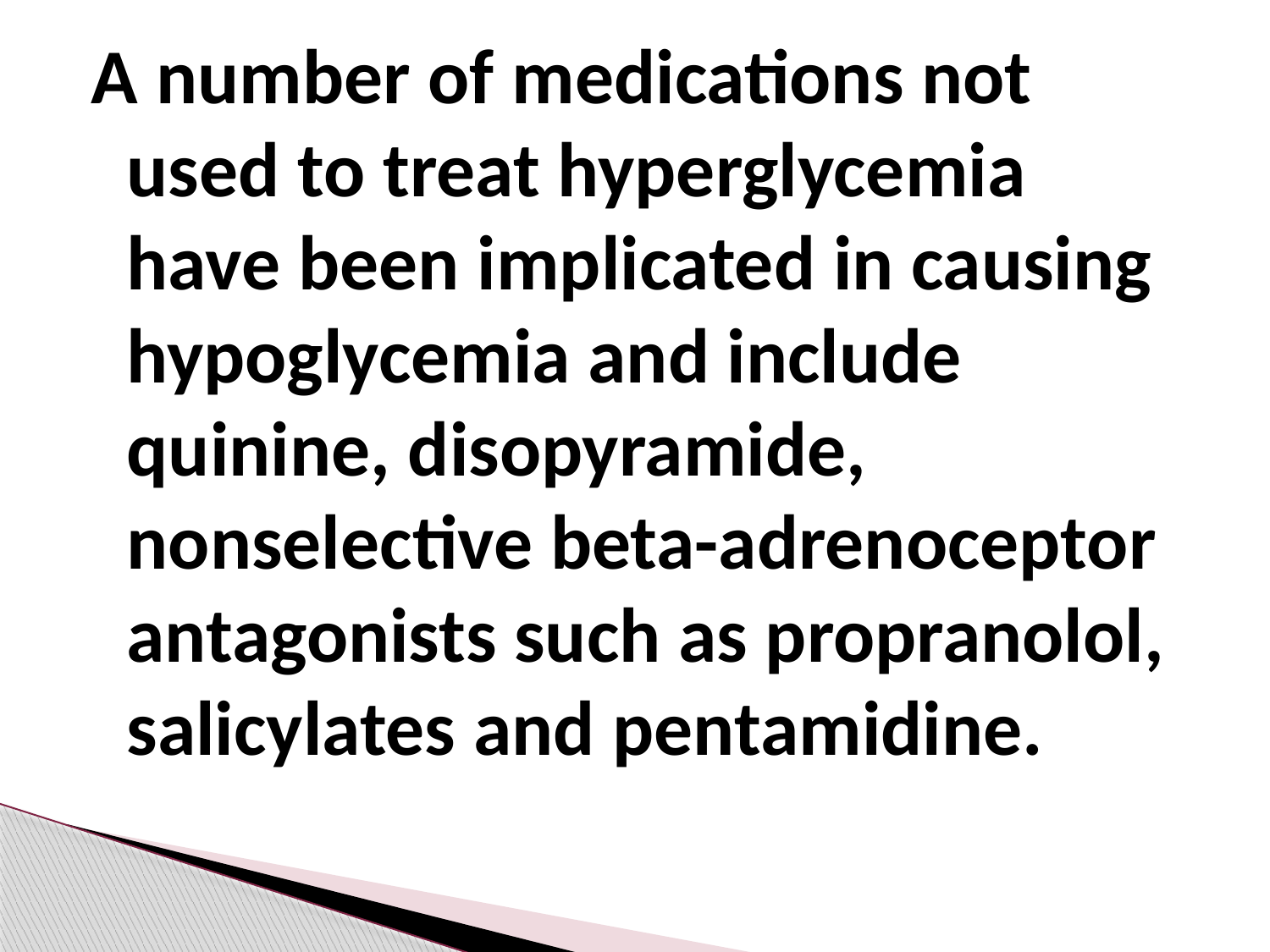

A number of medications not used to treat hyperglycemia have been implicated in causing hypoglycemia and include quinine, disopyramide, nonselective beta-adrenoceptor antagonists such as propranolol, salicylates and pentamidine.